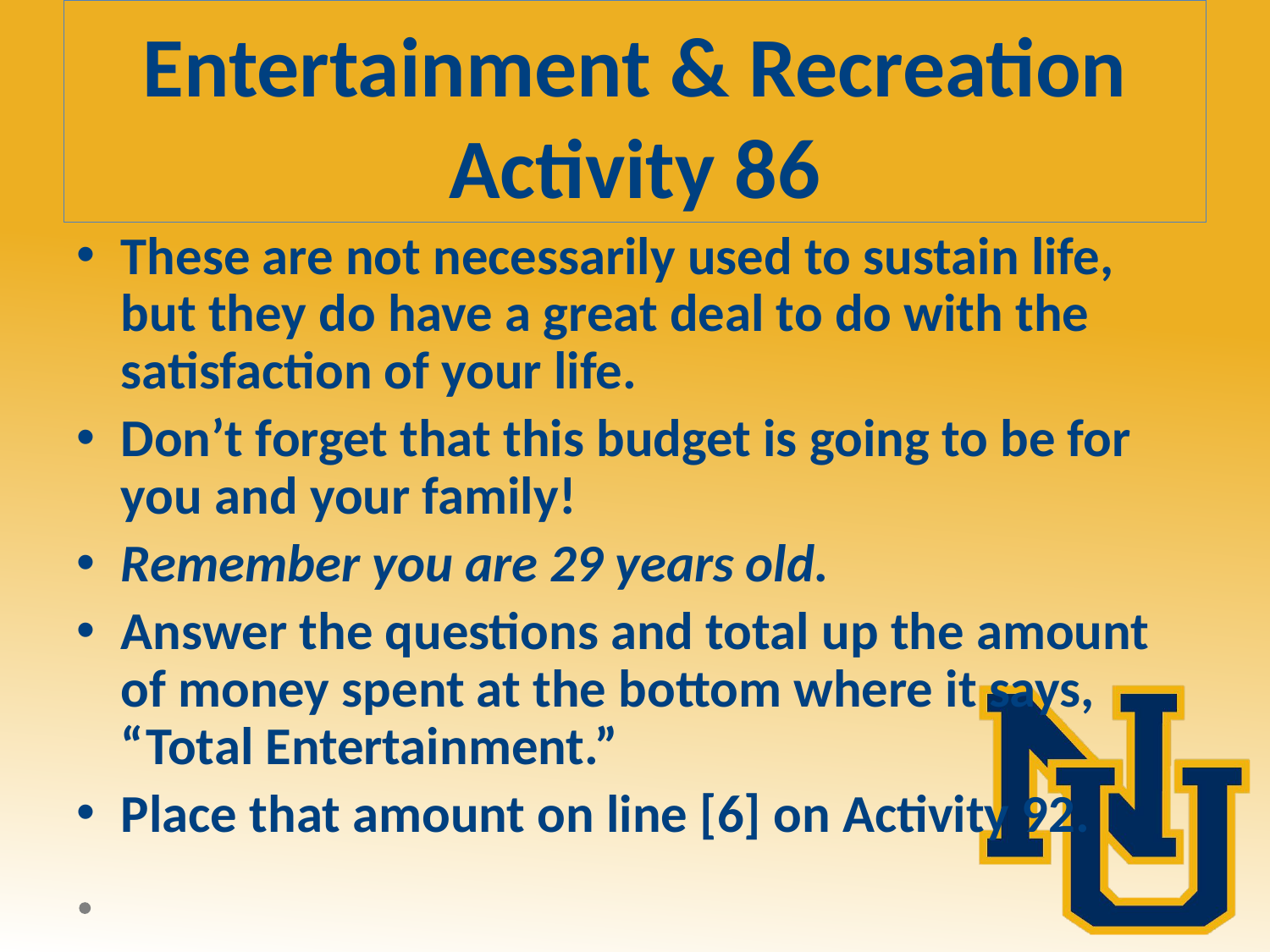

# Entertainment & Recreation Activity 86
These are not necessarily used to sustain life, but they do have a great deal to do with the satisfaction of your life.
Don’t forget that this budget is going to be for you and your family!
Remember you are 29 years old.
Answer the questions and total up the amount of money spent at the bottom where it says, “Total Entertainment.”
Place that amount on line [6] on Activity 92.